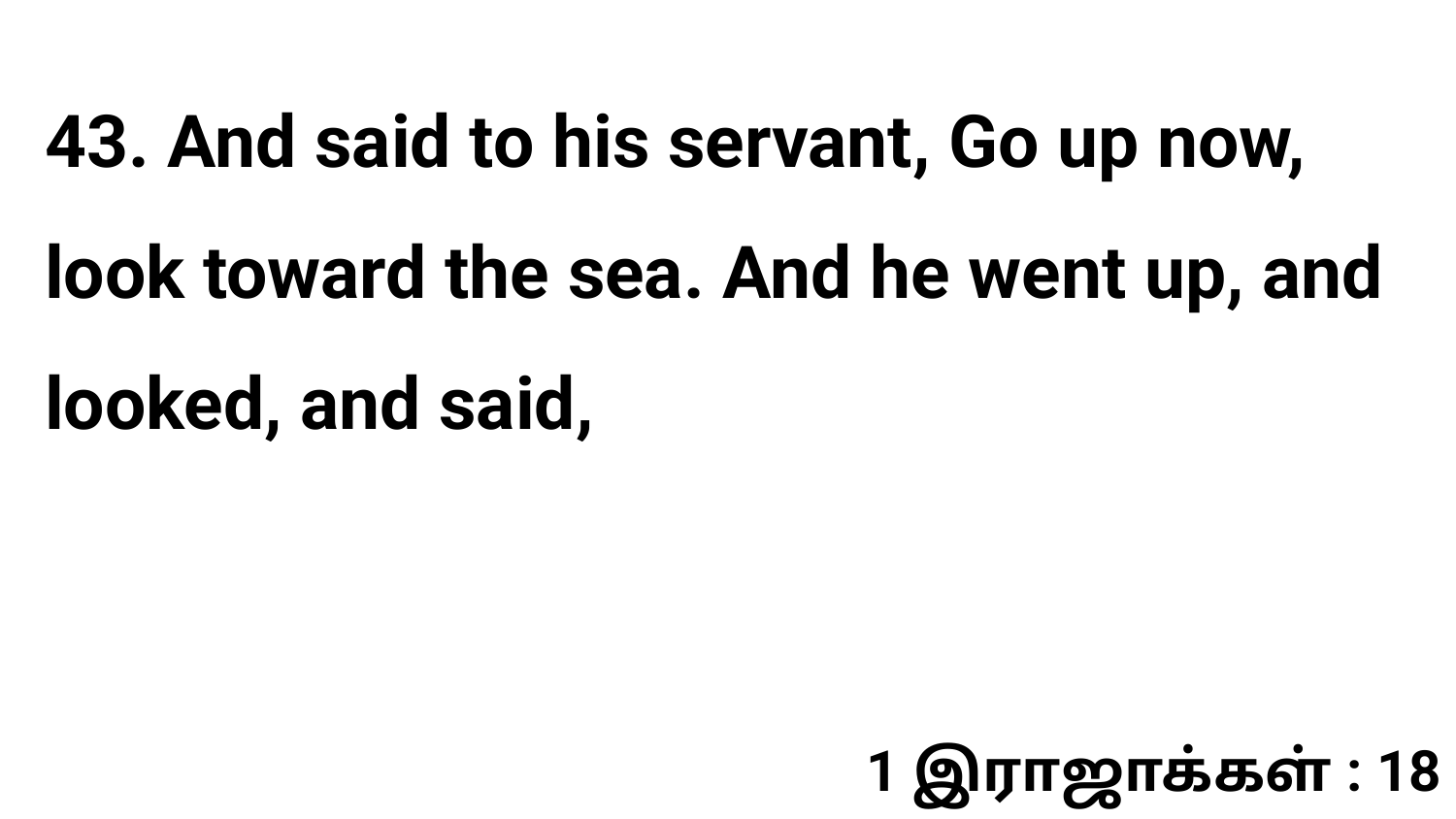

43. And said to his servant, Go up now, look toward the sea. And he went up, and looked, and said,
1 இராஜாக்கள் : 18